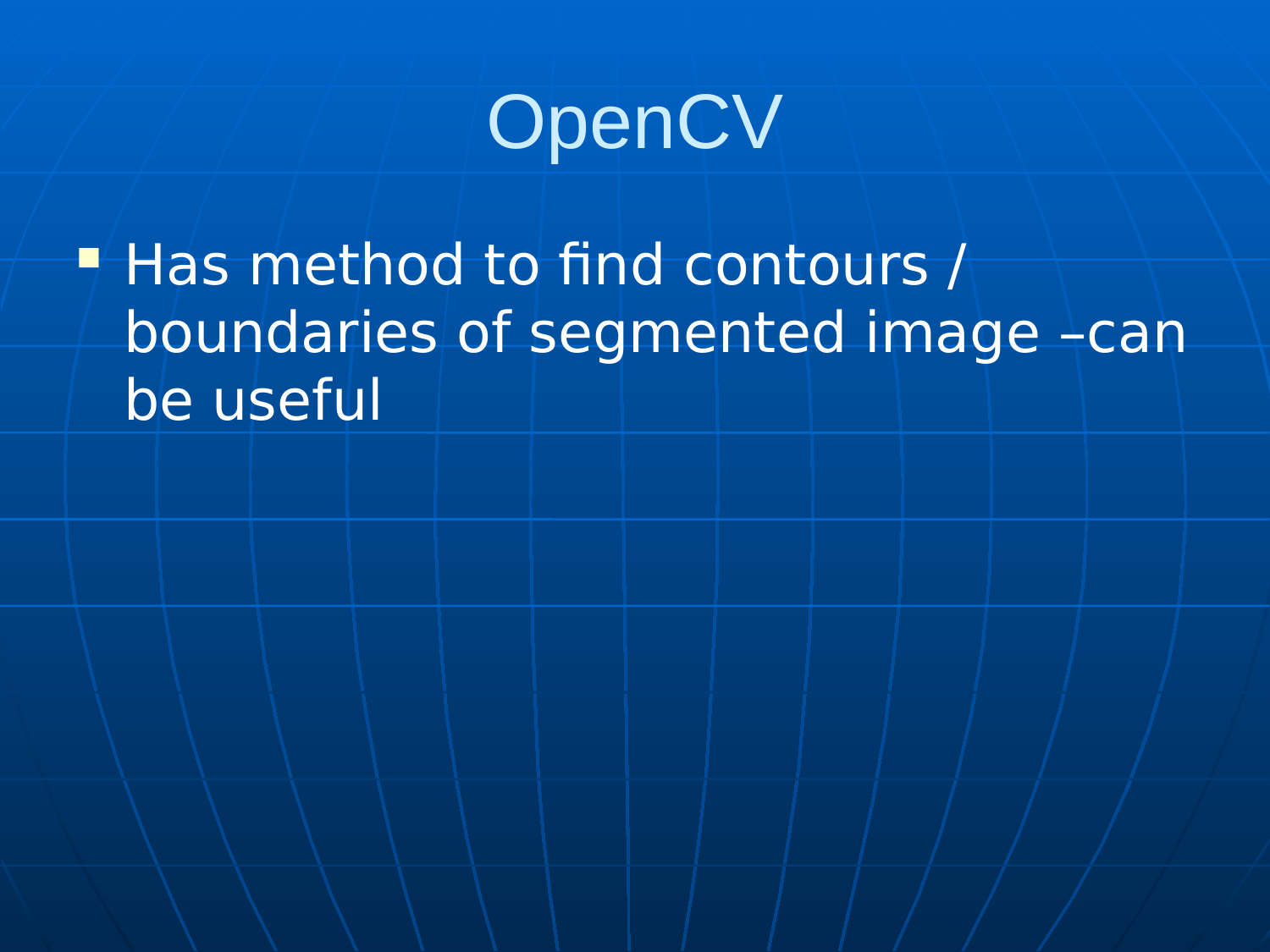

# OpenCV
Has method to find contours / boundaries of segmented image –can be useful